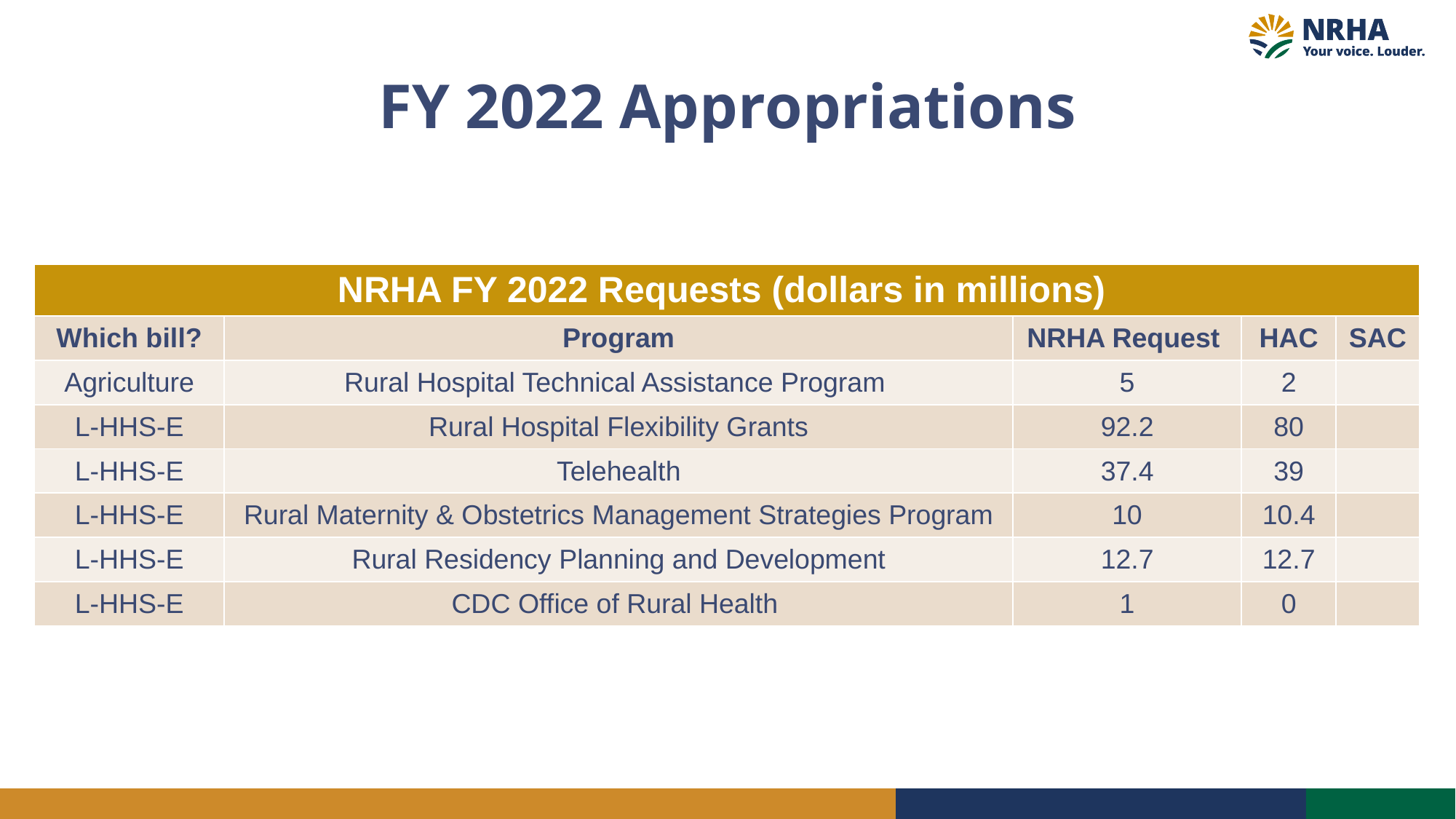

FY 2022 Appropriations
| NRHA FY 2022 Requests (dollars in millions) |  |  |  |  |
| --- | --- | --- | --- | --- |
| Which bill? | Program | NRHA Request | HAC | SAC |
| Agriculture | Rural Hospital Technical Assistance Program | 5 | 2 |  |
| L-HHS-E | Rural Hospital Flexibility Grants | 92.2 | 80 |  |
| L-HHS-E | Telehealth | 37.4 | 39 |  |
| L-HHS-E | Rural Maternity & Obstetrics Management Strategies Program | 10 | 10.4 |  |
| L-HHS-E | Rural Residency Planning and Development | 12.7 | 12.7 |  |
| L-HHS-E | CDC Office of Rural Health | 1 | 0 |  |